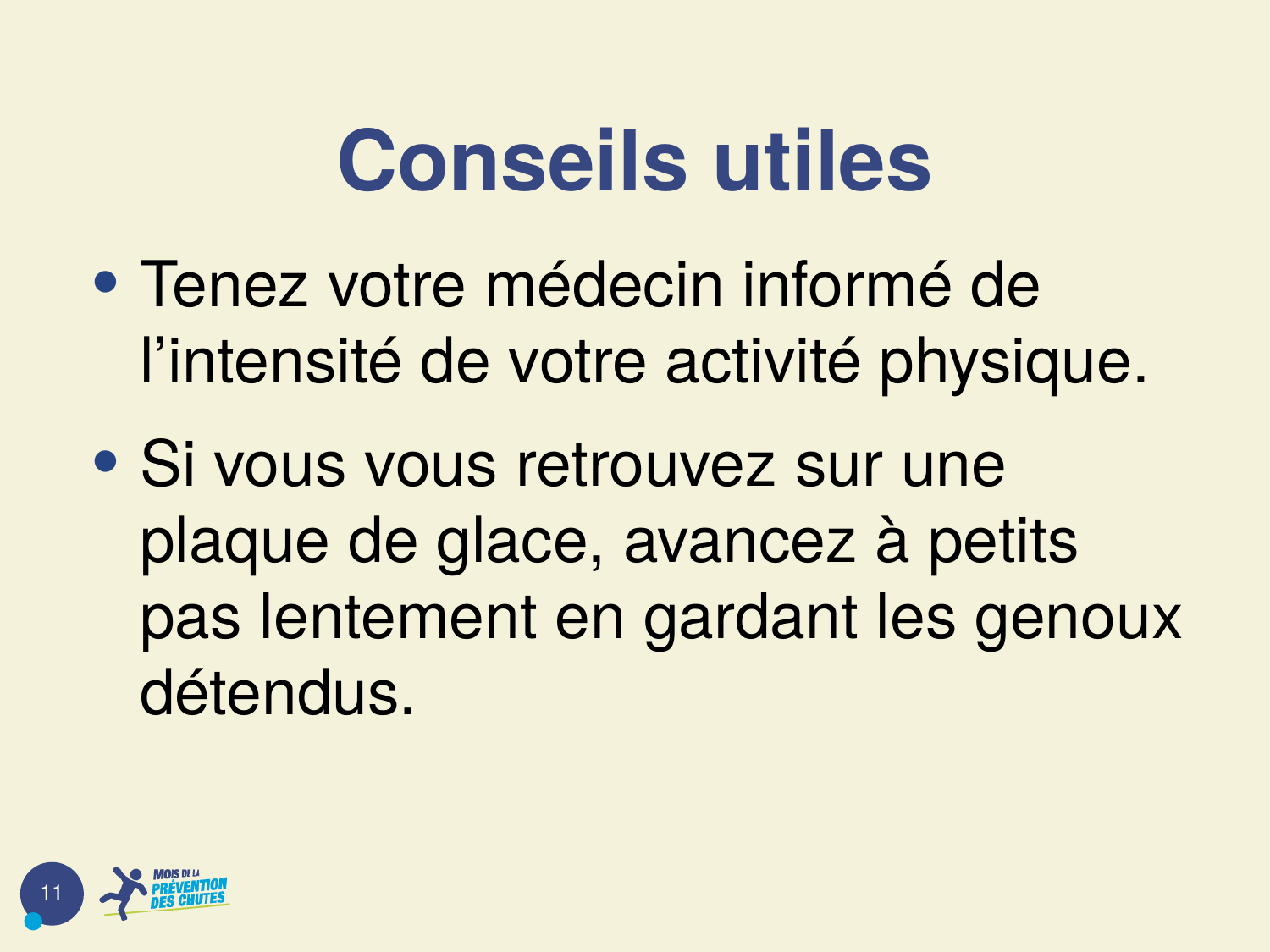

# Conseils utiles
Tenez votre médecin informé de l’intensité de votre activité physique.
Si vous vous retrouvez sur une plaque de glace, avancez à petits pas lentement en gardant les genoux détendus.